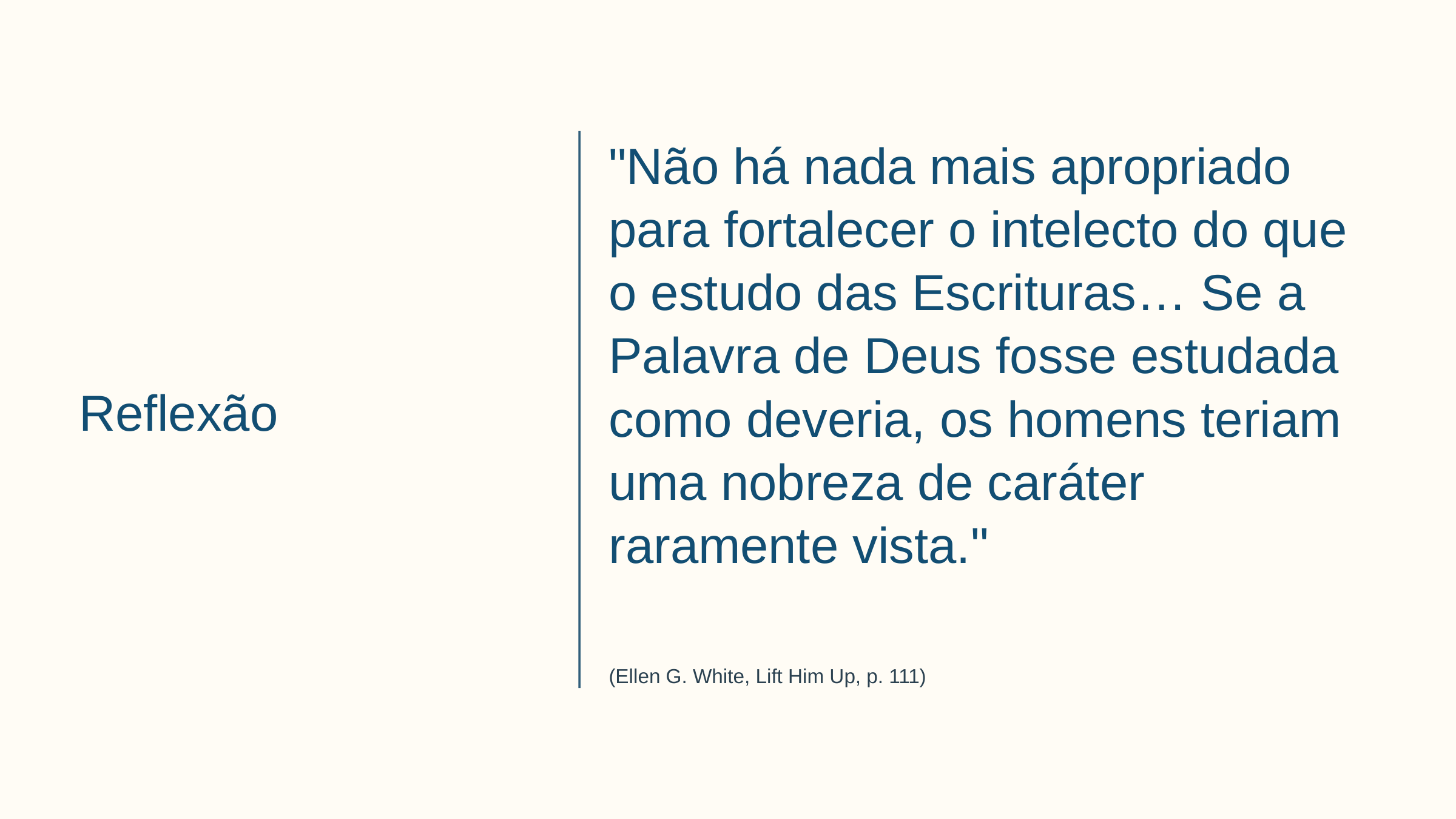

"Não há nada mais apropriado para fortalecer o intelecto do que o estudo das Escrituras… Se a Palavra de Deus fosse estudada como deveria, os homens teriam uma nobreza de caráter raramente vista."
Reflexão
(Ellen G. White, Lift Him Up, p. 111)